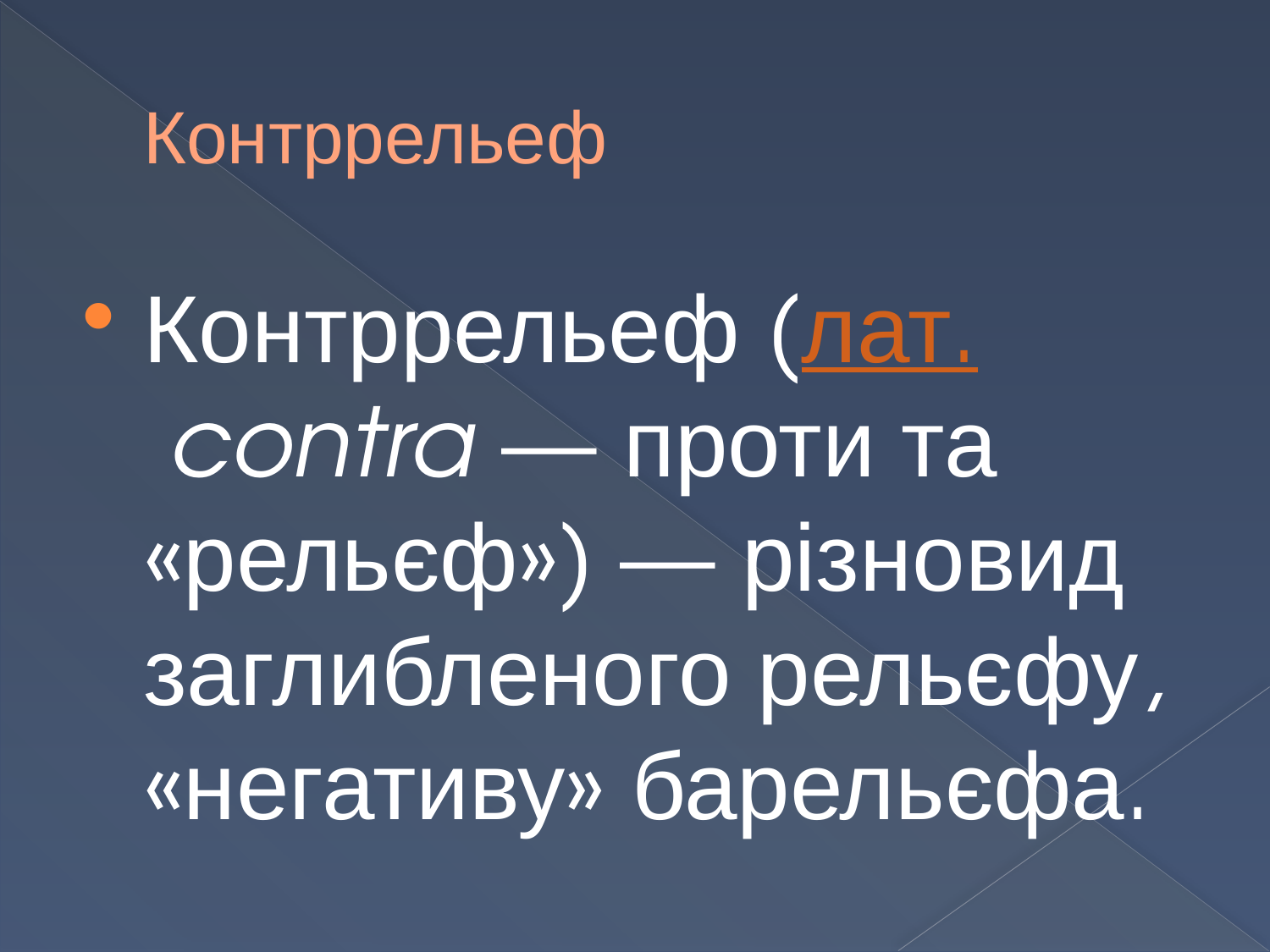

# Контррельеф
Контррельеф (лат. contra — проти та «рельєф») — різновид заглибленого рельєфу, «негативу» барельєфа.